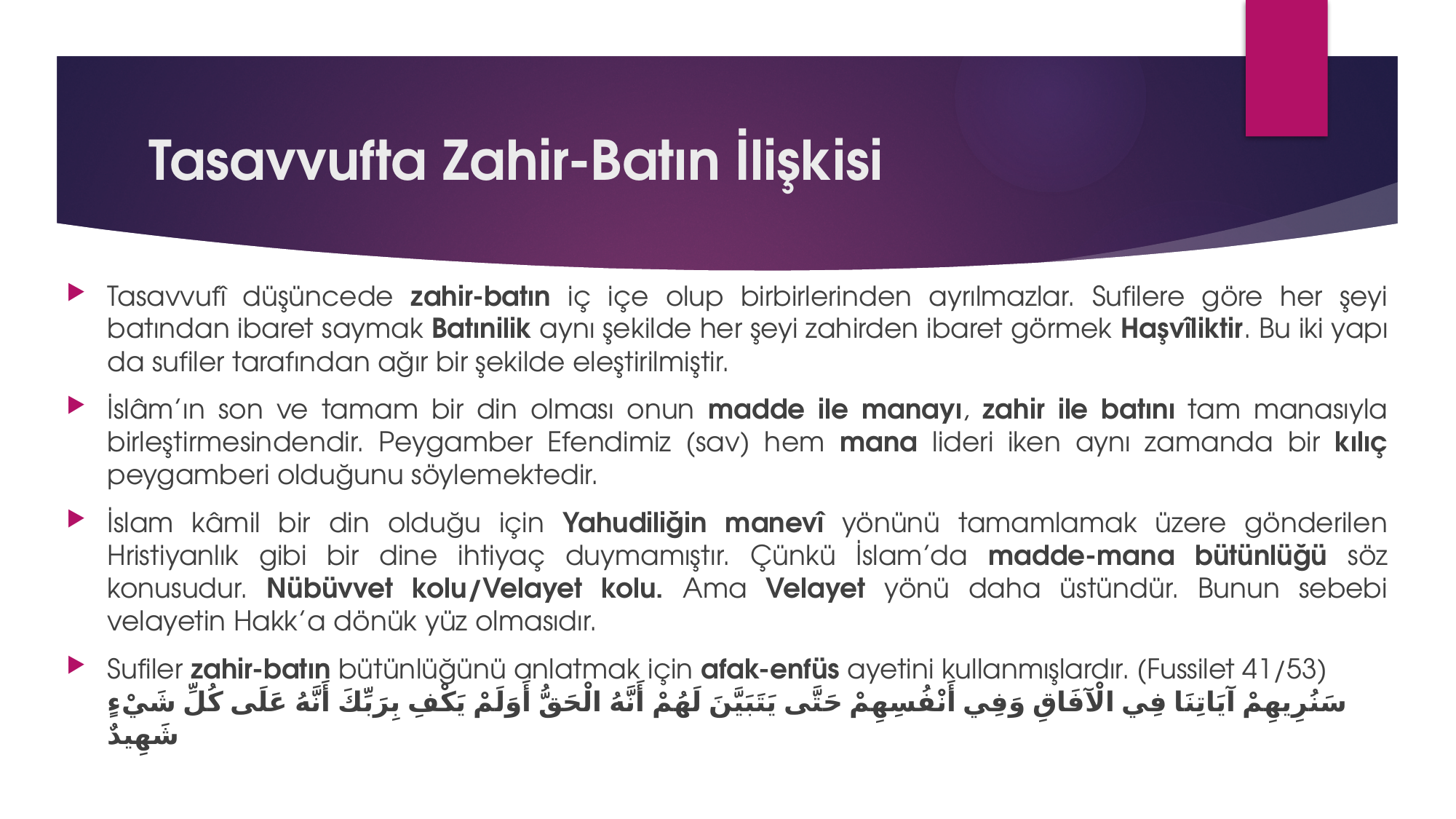

# Tasavvufta Zahir-Batın İlişkisi
Tasavvufî düşüncede zahir-batın iç içe olup birbirlerinden ayrılmazlar. Sufilere göre her şeyi batından ibaret saymak Batınilik aynı şekilde her şeyi zahirden ibaret görmek Haşvîliktir. Bu iki yapı da sufiler tarafından ağır bir şekilde eleştirilmiştir.
İslâm’ın son ve tamam bir din olması onun madde ile manayı, zahir ile batını tam manasıyla birleştirmesindendir. Peygamber Efendimiz (sav) hem mana lideri iken aynı zamanda bir kılıç peygamberi olduğunu söylemektedir.
İslam kâmil bir din olduğu için Yahudiliğin manevî yönünü tamamlamak üzere gönderilen Hristiyanlık gibi bir dine ihtiyaç duymamıştır. Çünkü İslam’da madde-mana bütünlüğü söz konusudur. Nübüvvet kolu/Velayet kolu. Ama Velayet yönü daha üstündür. Bunun sebebi velayetin Hakk’a dönük yüz olmasıdır.
Sufiler zahir-batın bütünlüğünü anlatmak için afak-enfüs ayetini kullanmışlardır. (Fussilet 41/53) سَنُرِيهِمْ آيَاتِنَا فِي الْآفَاقِ وَفِي أَنْفُسِهِمْ حَتَّى يَتَبَيَّنَ لَهُمْ أَنَّهُ الْحَقُّ أَوَلَمْ يَكْفِ بِرَبِّكَ أَنَّهُ عَلَى كُلِّ شَيْءٍ شَهِيدٌ